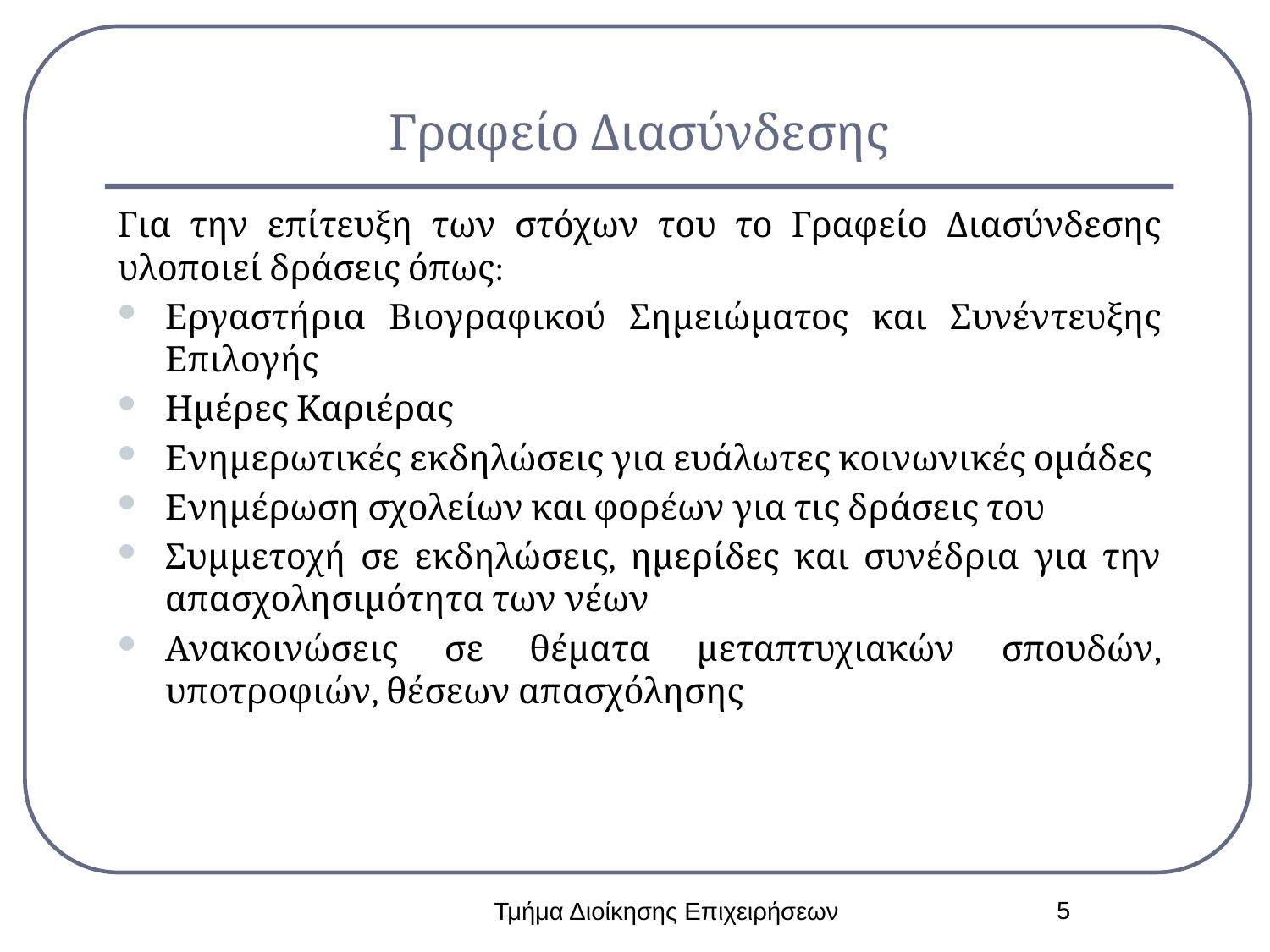

# Γραφείο Διασύνδεσης
Για την επίτευξη των στόχων του το Γραφείο Διασύνδεσης υλοποιεί δράσεις όπως:
Εργαστήρια Βιογραφικού Σημειώματος και Συνέντευξης Επιλογής
Ημέρες Καριέρας
Ενημερωτικές εκδηλώσεις για ευάλωτες κοινωνικές ομάδες
Ενημέρωση σχολείων και φορέων για τις δράσεις του
Συμμετοχή σε εκδηλώσεις, ημερίδες και συνέδρια για την απασχολησιμότητα των νέων
Ανακοινώσεις σε θέματα μεταπτυχιακών σπουδών, υποτροφιών, θέσεων απασχόλησης

5
Τμήμα Διοίκησης Επιχειρήσεων